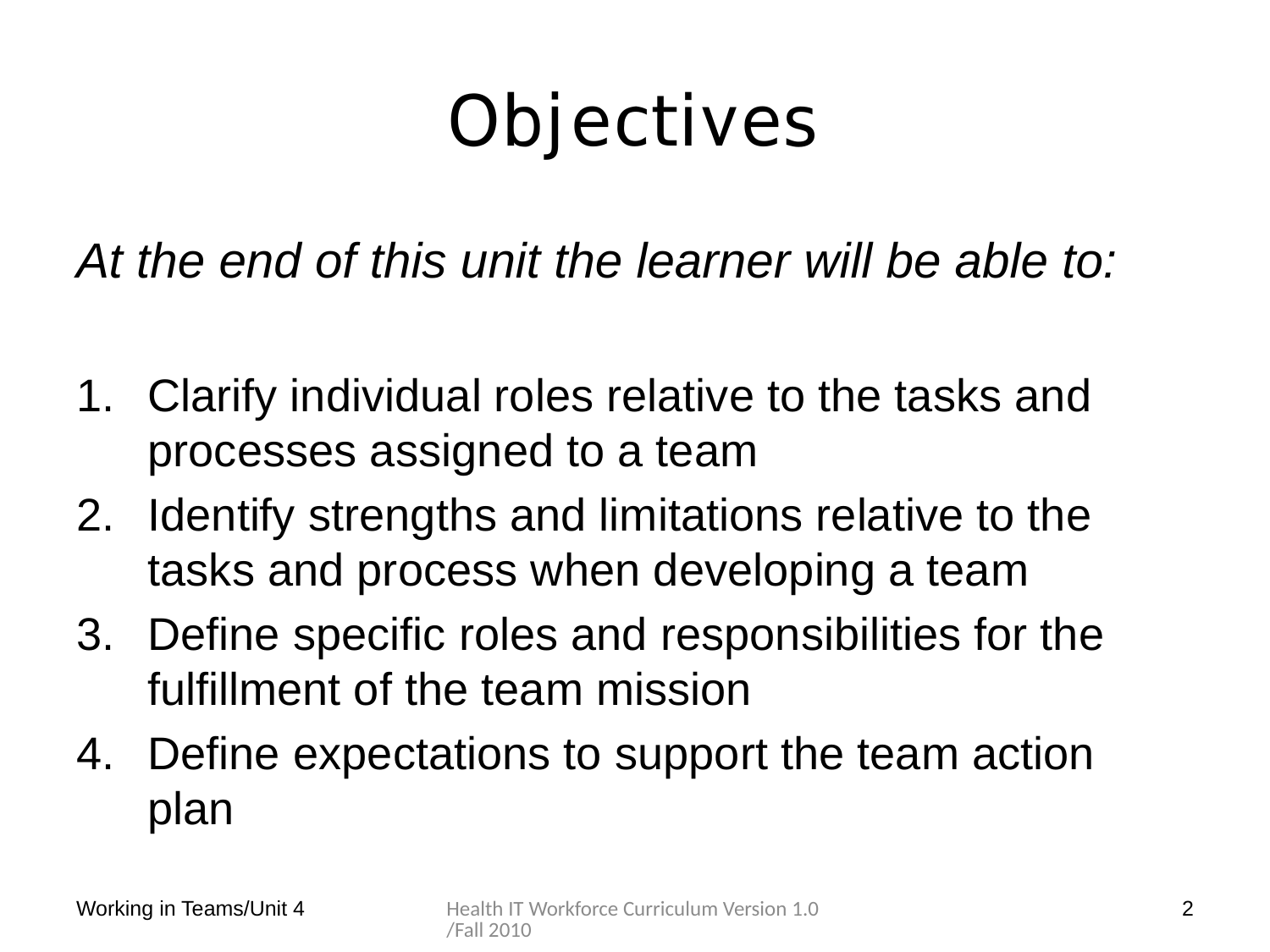

# Objectives
At the end of this unit the learner will be able to:

Clarify individual roles relative to the tasks and processes assigned to a team
Identify strengths and limitations relative to the tasks and process when developing a team
Define specific roles and responsibilities for the fulfillment of the team mission
Define expectations to support the team action plan

Working in Teams/Unit 4
Health IT Workforce Curriculum Version 1.0/Fall 2010
2